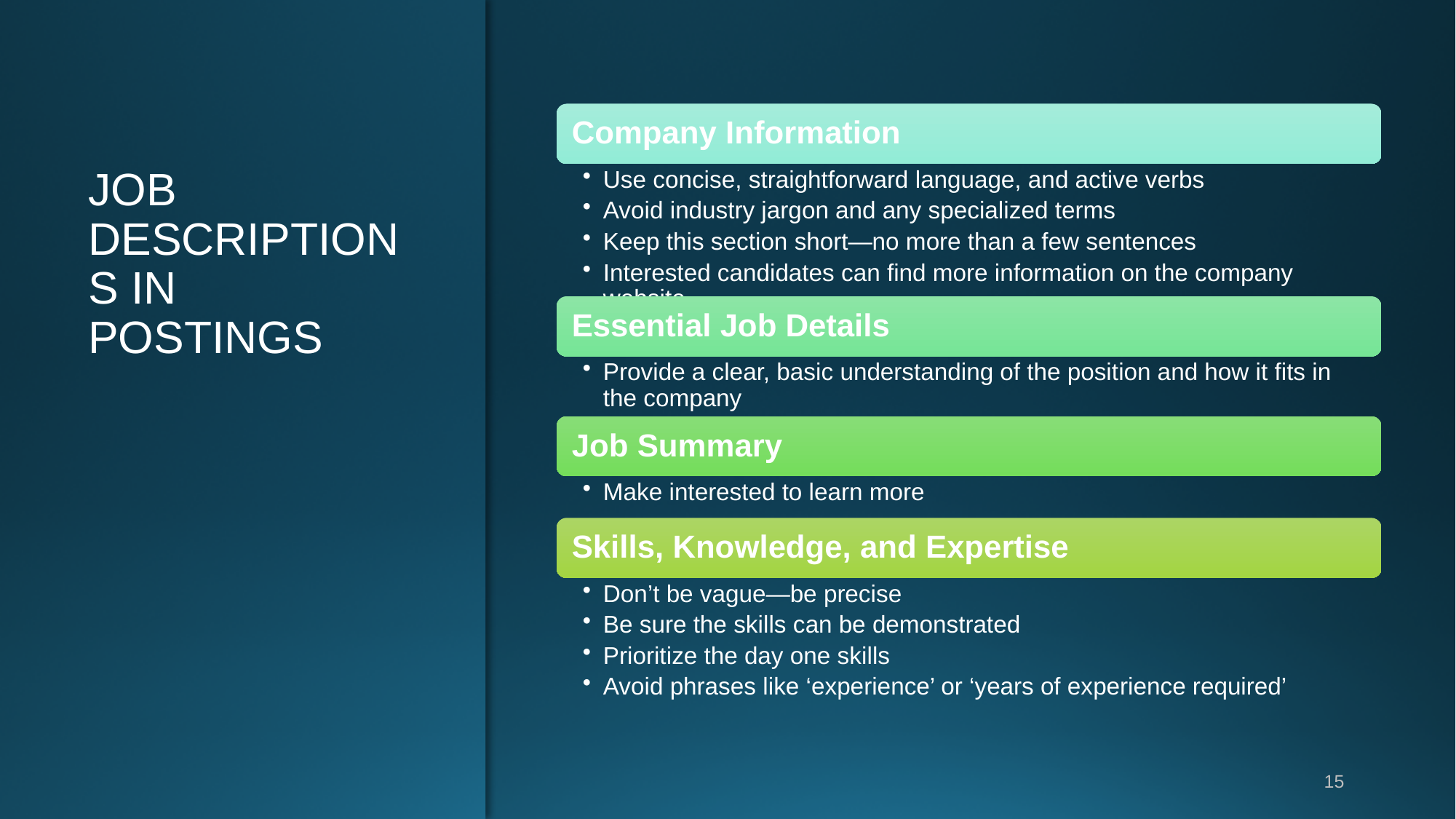

Company Information
Use concise, straightforward language, and active verbs
Avoid industry jargon and any specialized terms
Keep this section short—no more than a few sentences
Interested candidates can find more information on the company website
Essential Job Details
Provide a clear, basic understanding of the position and how it fits in the company
Job Summary
Make interested to learn more
Skills, Knowledge, and Expertise
Don’t be vague—be precise
Be sure the skills can be demonstrated
Prioritize the day one skills
Avoid phrases like ‘experience’ or ‘years of experience required’
# JOB DESCRIPTIONS IN POSTINGS
15